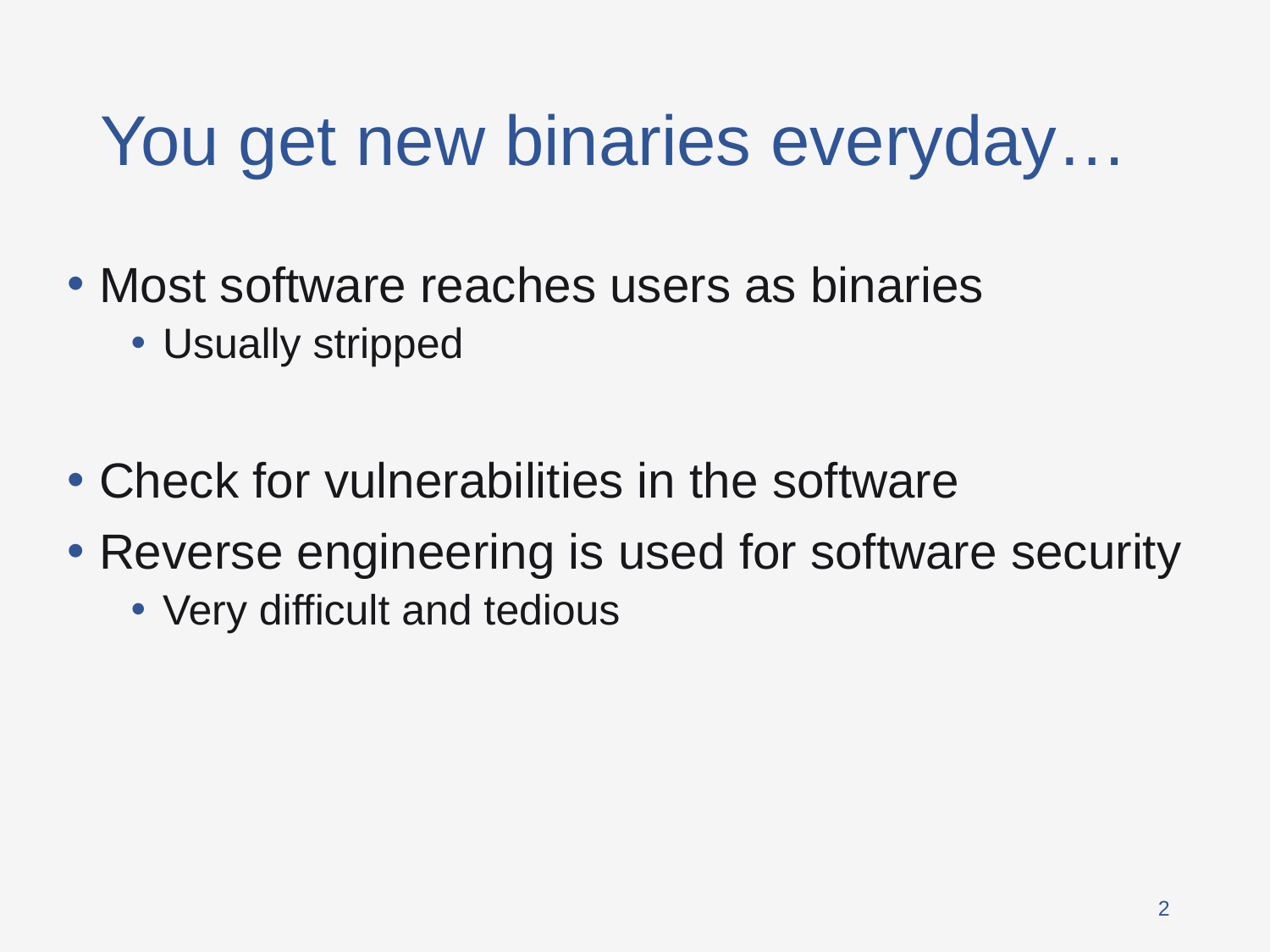

# You get new binaries everyday…
Most software reaches users as binaries
Usually stripped

Check for vulnerabilities in the software
Reverse engineering is used for software security
Very difficult and tedious

2